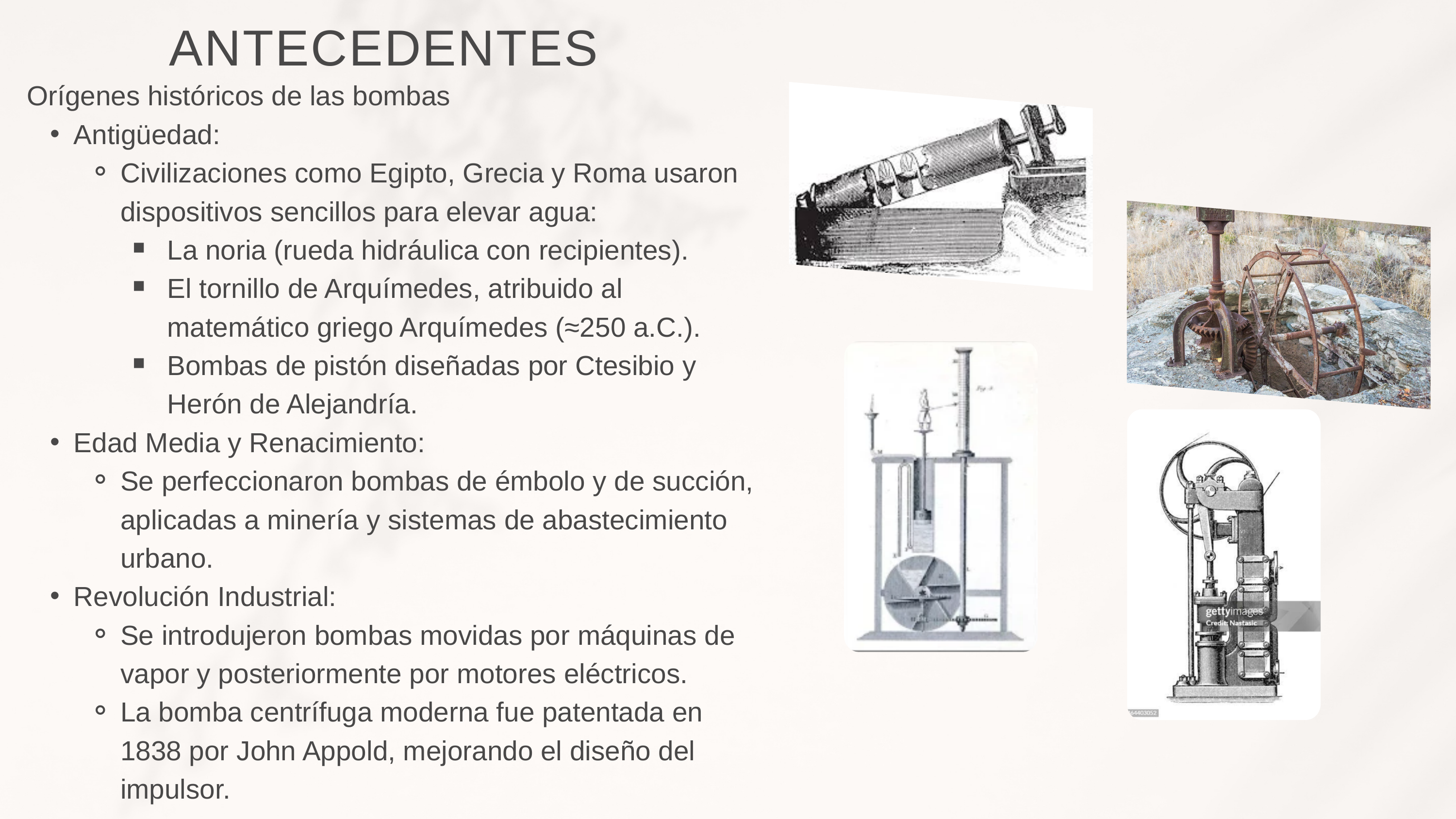

ANTECEDENTES
Orígenes históricos de las bombas
Antigüedad:
Civilizaciones como Egipto, Grecia y Roma usaron dispositivos sencillos para elevar agua:
La noria (rueda hidráulica con recipientes).
El tornillo de Arquímedes, atribuido al matemático griego Arquímedes (≈250 a.C.).
Bombas de pistón diseñadas por Ctesibio y Herón de Alejandría.
Edad Media y Renacimiento:
Se perfeccionaron bombas de émbolo y de succión, aplicadas a minería y sistemas de abastecimiento urbano.
Revolución Industrial:
Se introdujeron bombas movidas por máquinas de vapor y posteriormente por motores eléctricos.
La bomba centrífuga moderna fue patentada en 1838 por John Appold, mejorando el diseño del impulsor.